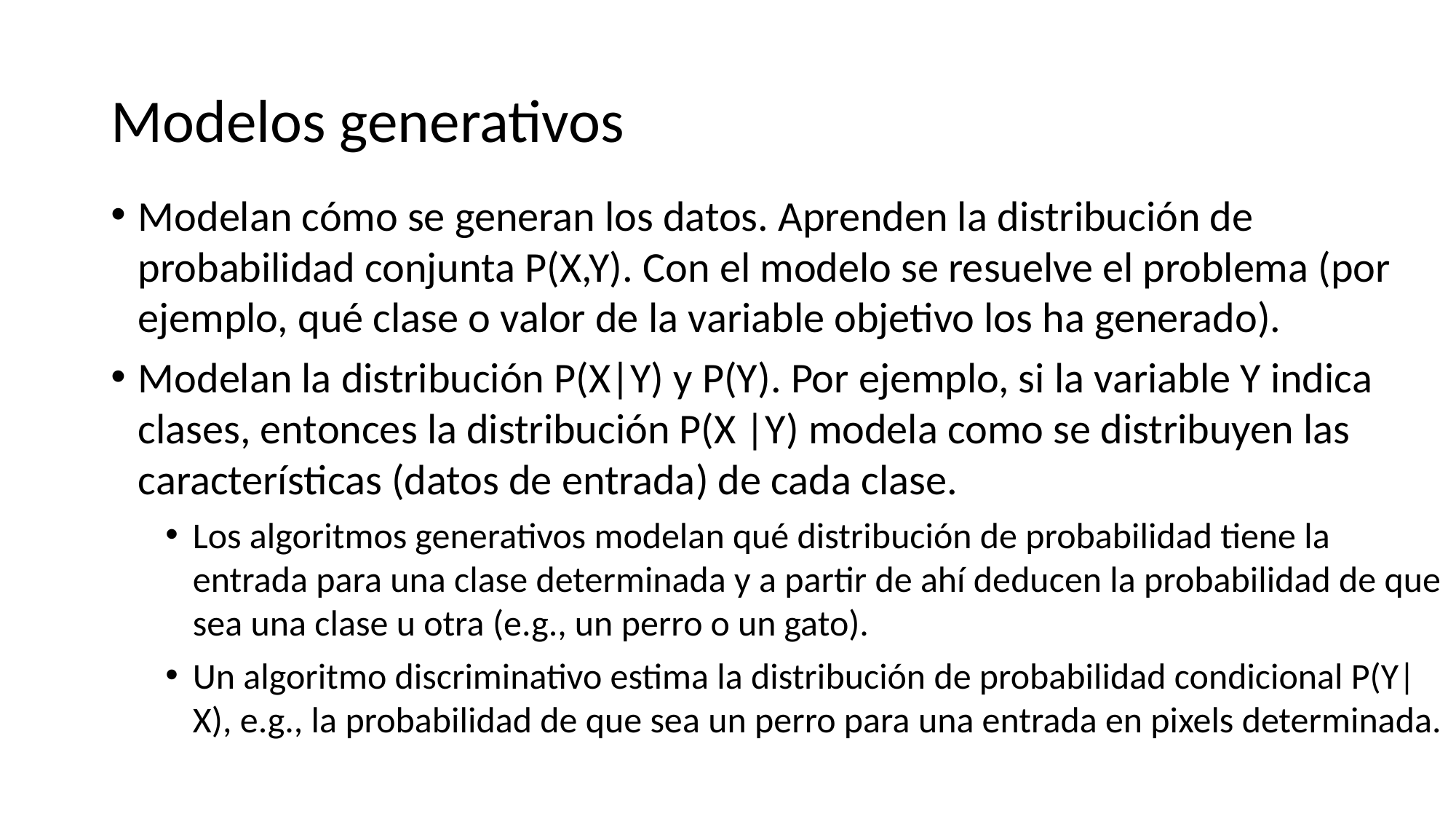

# Modelos generativos
Modelan cómo se generan los datos. Aprenden la distribución de probabilidad conjunta P(X,Y). Con el modelo se resuelve el problema (por ejemplo, qué clase o valor de la variable objetivo los ha generado).
Modelan la distribución P(X|Y) y P(Y). Por ejemplo, si la variable Y indica clases, entonces la distribución P(X |Y) modela como se distribuyen las características (datos de entrada) de cada clase.
Los algoritmos generativos modelan qué distribución de probabilidad tiene la entrada para una clase determinada y a partir de ahí deducen la probabilidad de que sea una clase u otra (e.g., un perro o un gato).
Un algoritmo discriminativo estima la distribución de probabilidad condicional P(Y|X), e.g., la probabilidad de que sea un perro para una entrada en pixels determinada.